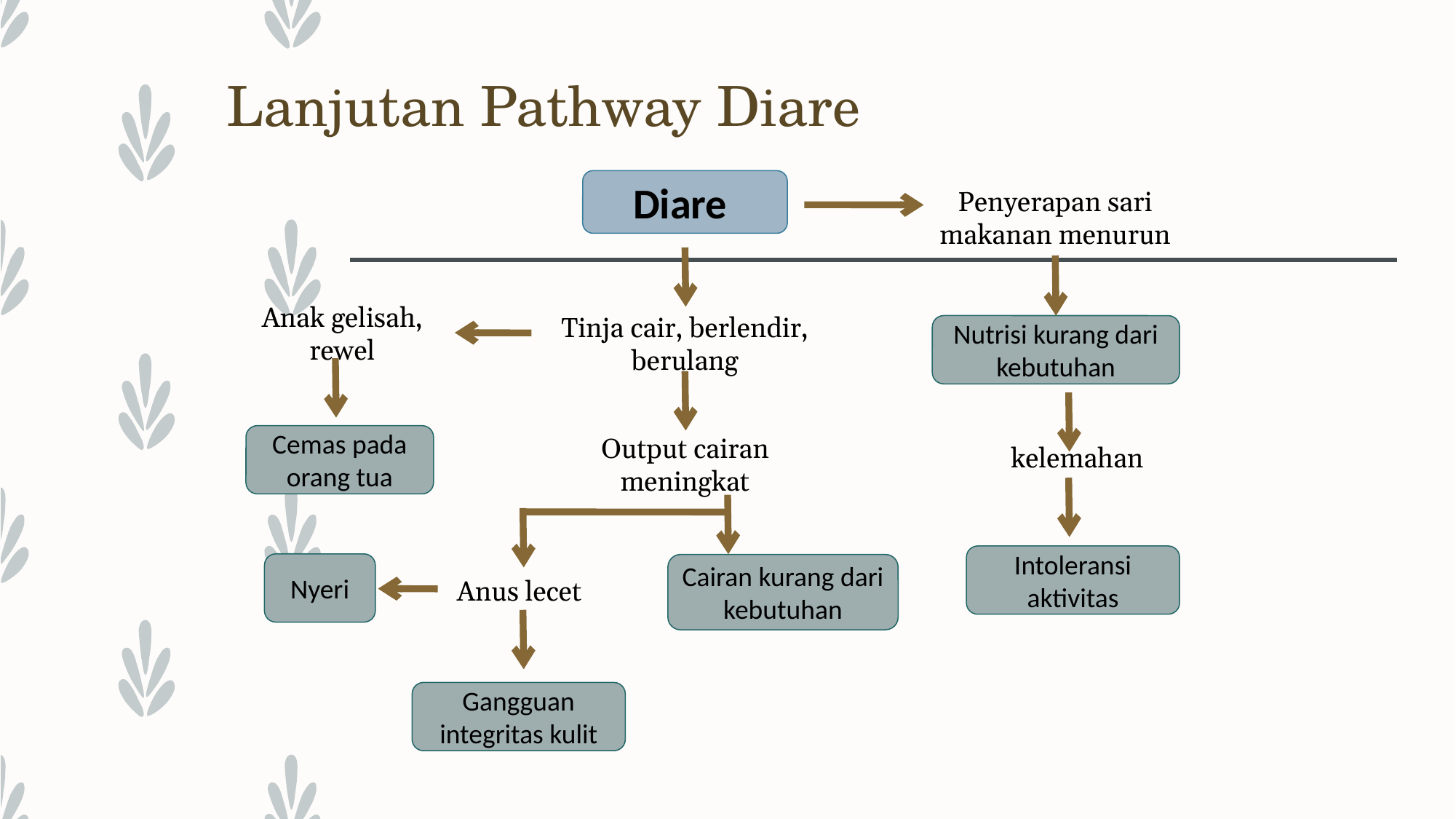

# Lanjutan Pathway Diare
Diare
Penyerapan sari makanan menurun
Anak gelisah, rewel
Tinja cair, berlendir, berulang
Nutrisi kurang dari kebutuhan
Output cairan meningkat
Cemas pada orang tua
kelemahan
Intoleransi aktivitas
Nyeri
Cairan kurang dari kebutuhan
Anus lecet
Gangguan integritas kulit